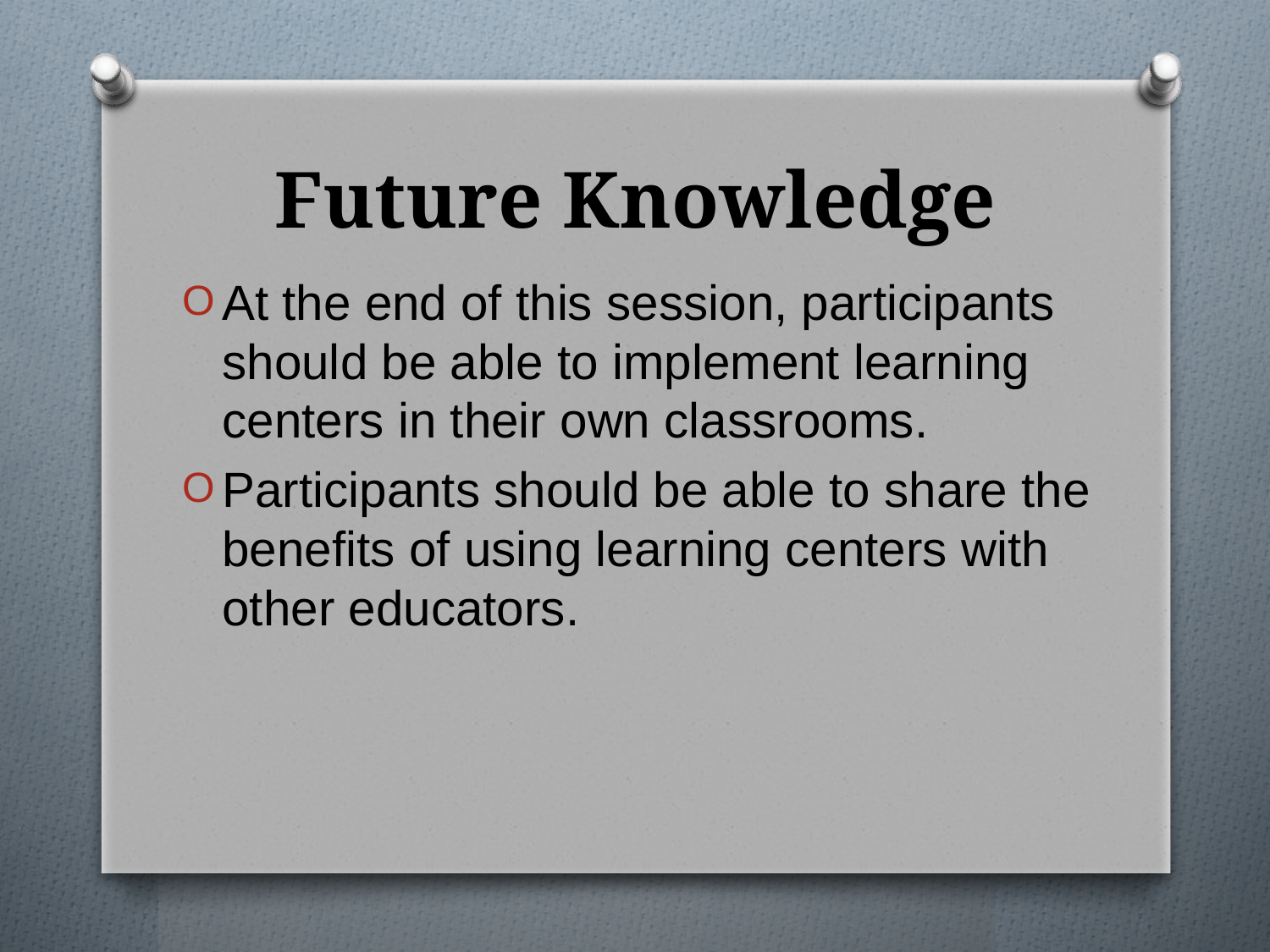

# Future Knowledge
At the end of this session, participants    should be able to implement learning centers in their own classrooms.
Participants should be able to share the benefits of using learning centers with other educators.